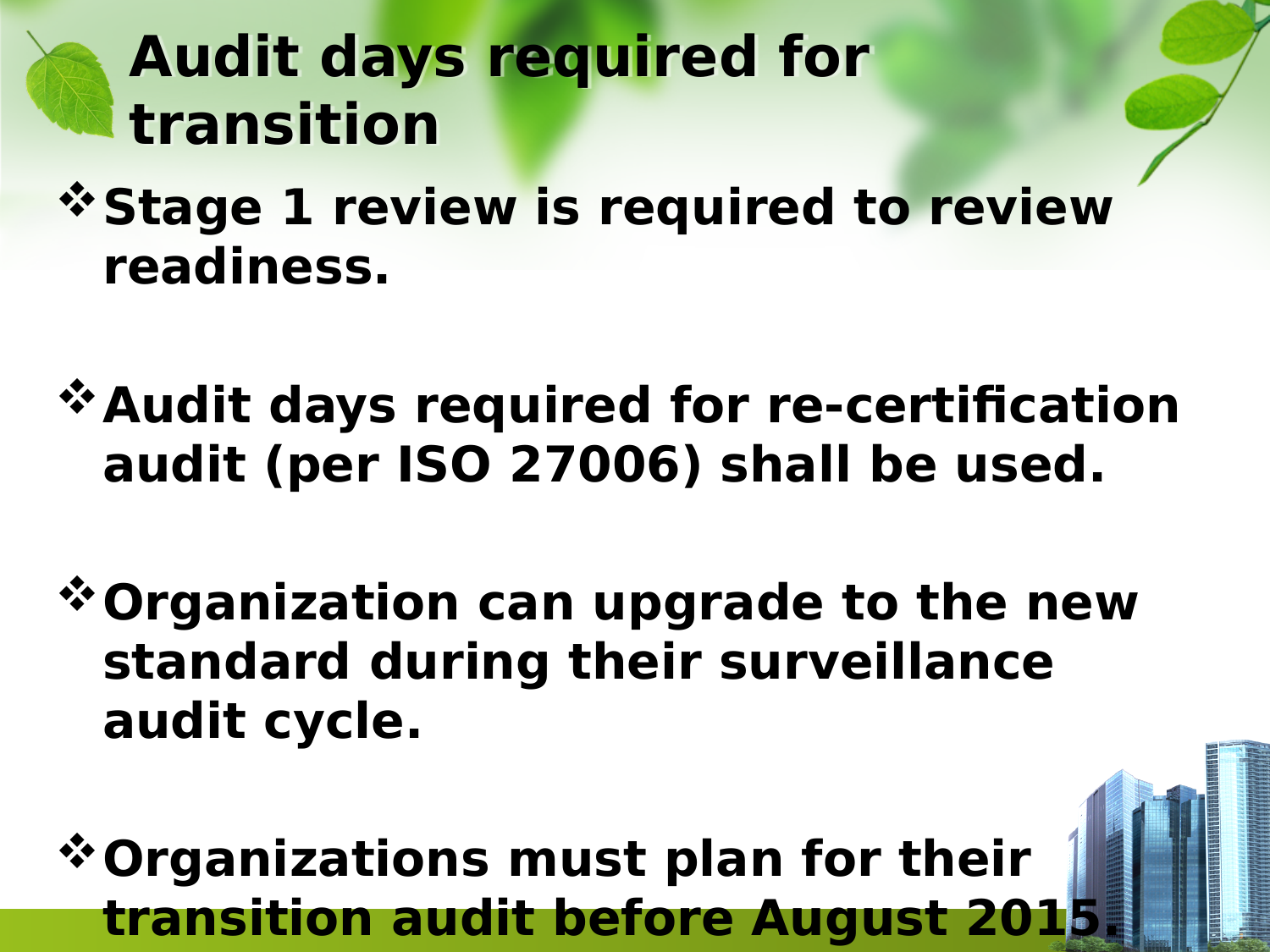

# Audit days required for transition
Stage 1 review is required to review readiness.

Audit days required for re-certification audit (per ISO 27006) shall be used.

Organization can upgrade to the new standard during their surveillance audit cycle.

Organizations must plan for their transition audit before August 2015.